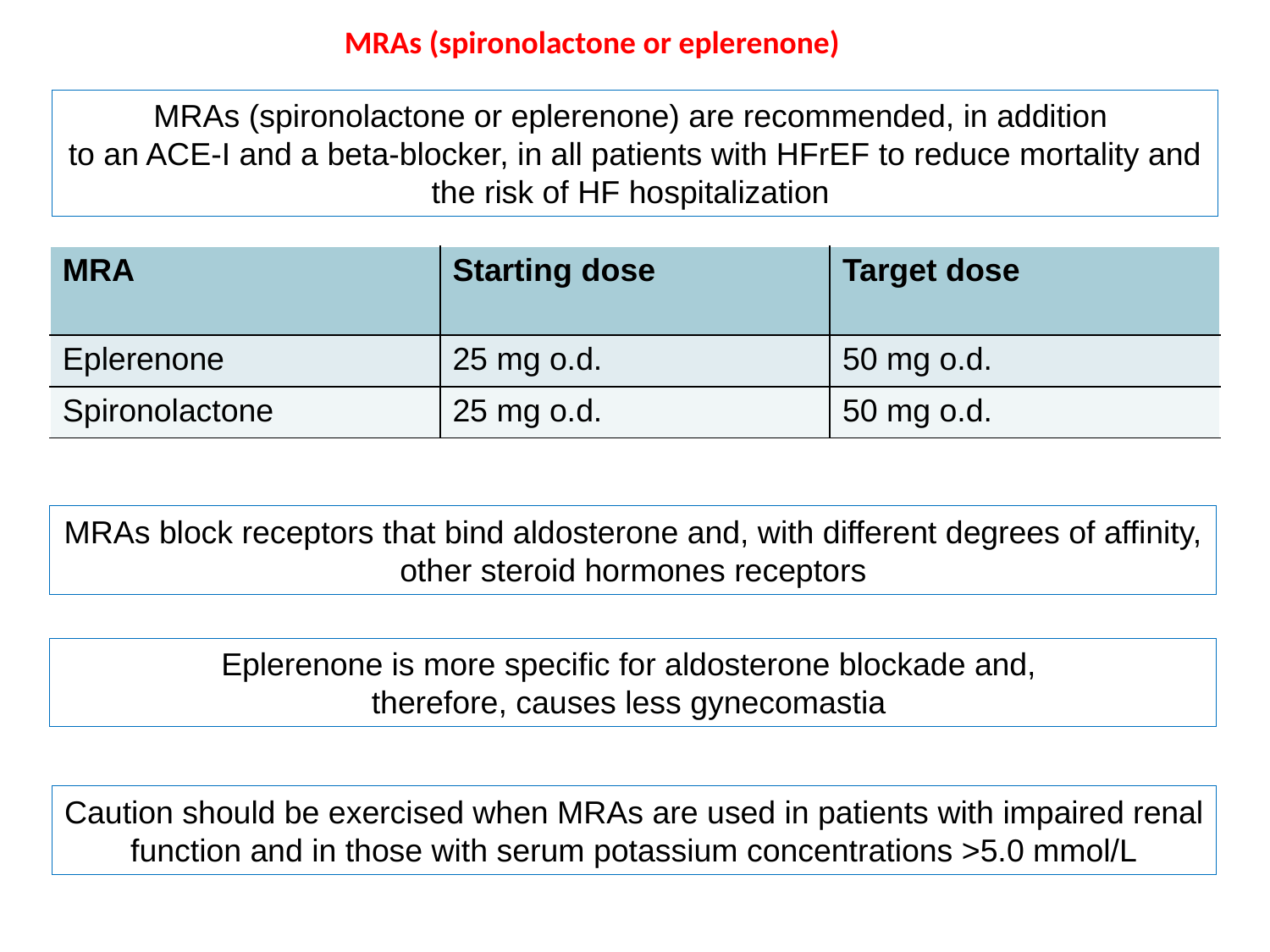

MRAs (spironolactone or eplerenone)
MRAs (spironolactone or eplerenone) are recommended, in addition
to an ACE-I and a beta-blocker, in all patients with HFrEF to reduce mortality and the risk of HF hospitalization
| MRA | Starting dose | Target dose |
| --- | --- | --- |
| Eplerenone | 25 mg o.d. | 50 mg o.d. |
| Spironolactone | 25 mg o.d. | 50 mg o.d. |
MRAs block receptors that bind aldosterone and, with different degrees of affinity, other steroid hormones receptors
Eplerenone is more specific for aldosterone blockade and,
therefore, causes less gynecomastia
Caution should be exercised when MRAs are used in patients with impaired renal function and in those with serum potassium concentrations >5.0 mmol/L